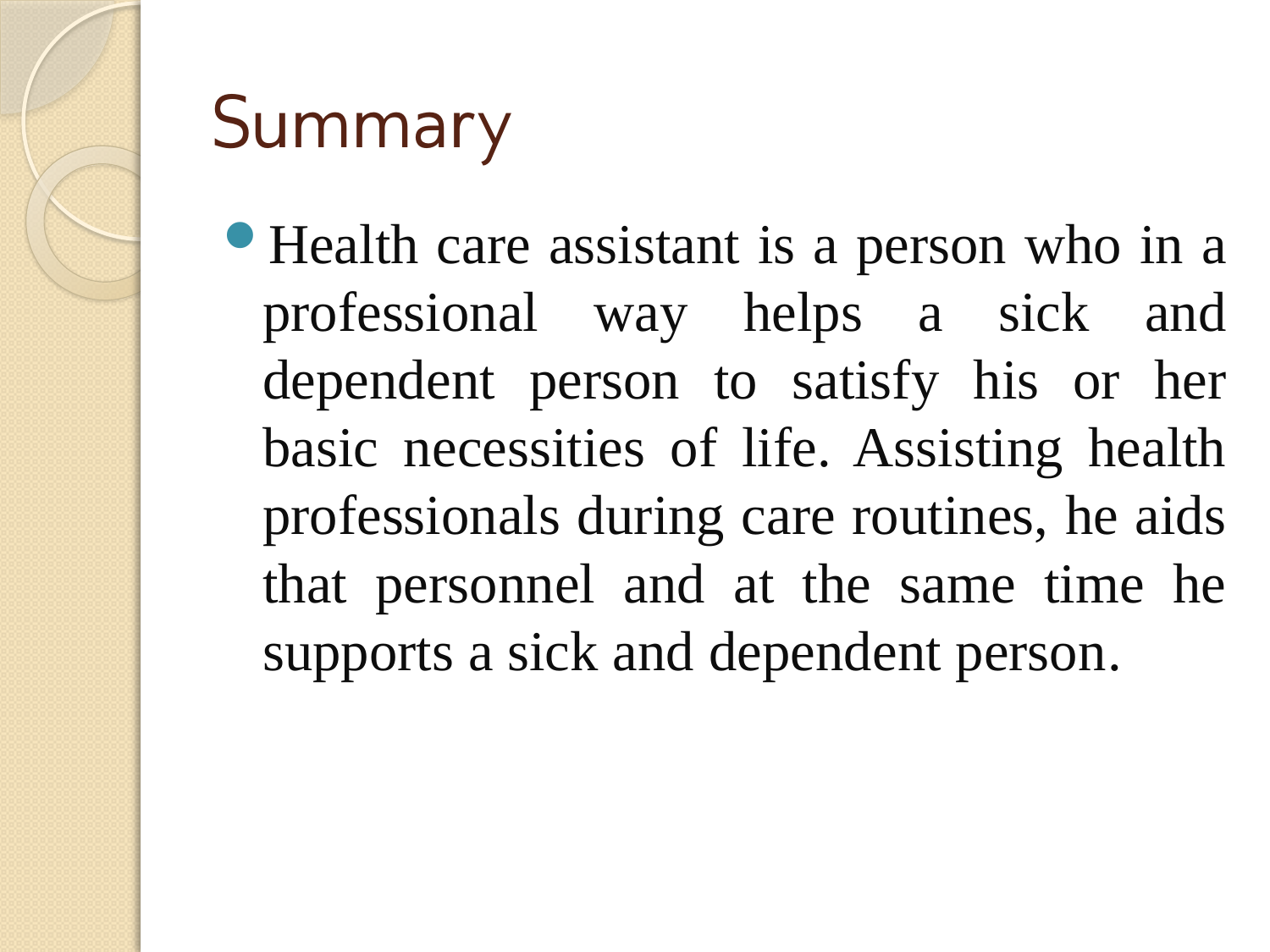

# Summary
Health care assistant is a person who in a professional way helps a sick and dependent person to satisfy his or her basic necessities of life. Assisting health professionals during care routines, he aids that personnel and at the same time he supports a sick and dependent person.